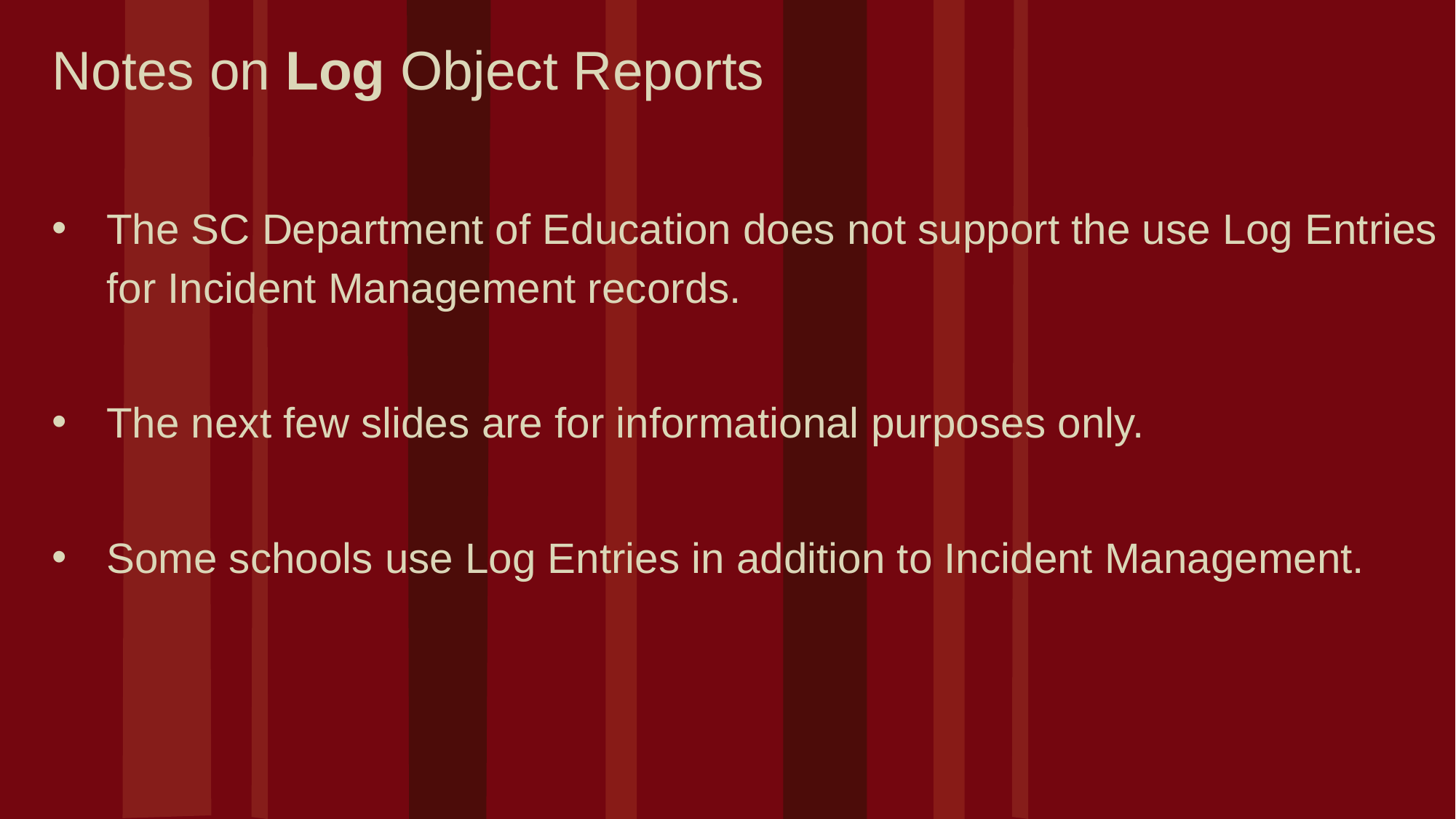

Notes on Log Object Reports

The SC Department of Education does not support the use Log Entries for Incident Management records.

The next few slides are for informational purposes only.

Some schools use Log Entries in addition to Incident Management.